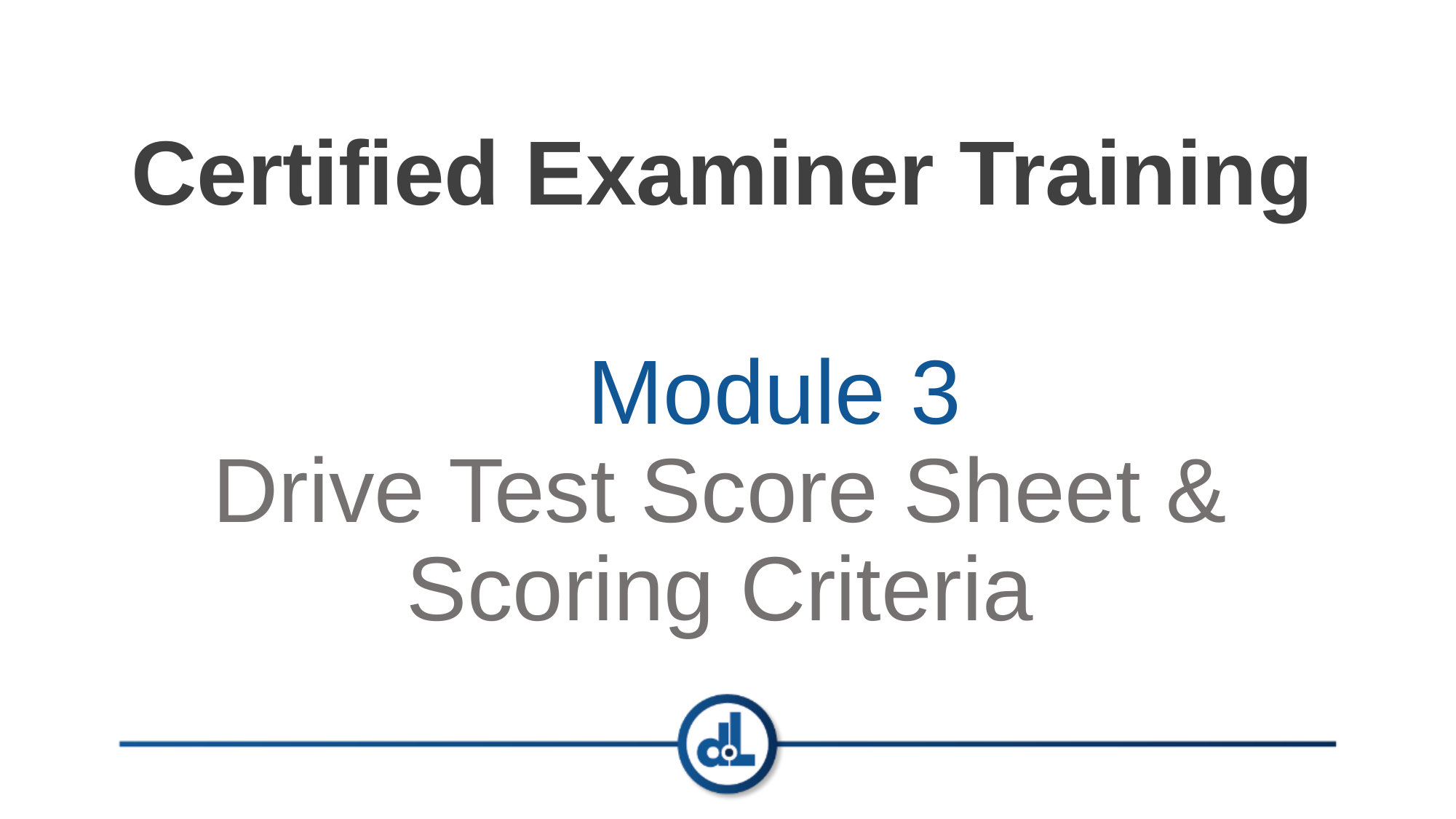

# Module 3 Drive Test Score Sheet & Scoring Criteria
Certified Examiner Training